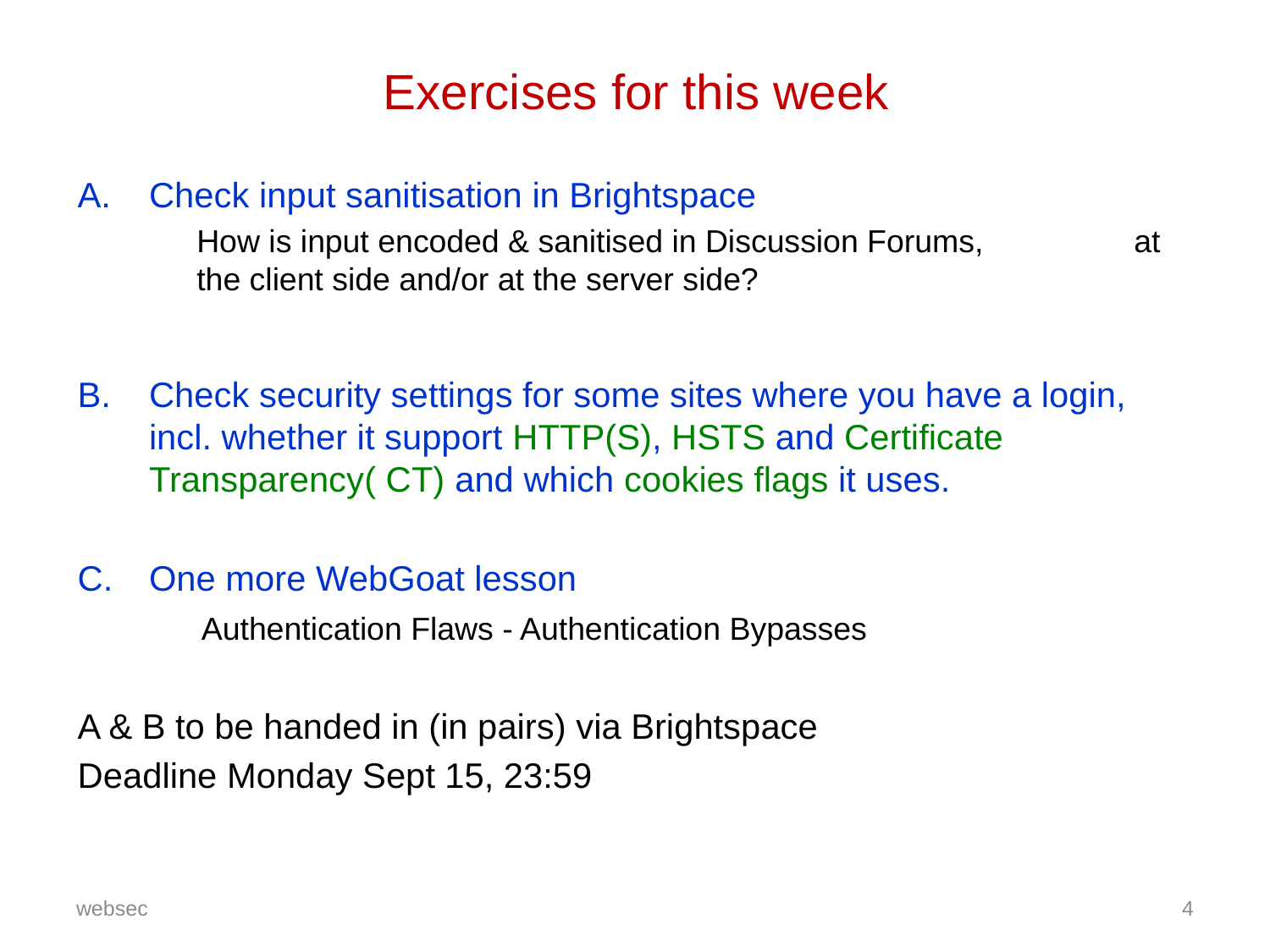

# Exercises for this week
Check input sanitisation in Brightspace
How is input encoded & sanitised in Discussion Forums,                 at the client side and/or at the server side?

Check security settings for some sites where you have a login, incl. whether it support HTTP(S), HSTS and Certificate Transparency( CT) and which cookies flags it uses.

One more WebGoat lesson
       Authentication Flaws - Authentication Bypasses

A & B to be handed in (in pairs) via Brightspace
Deadline Monday Sept 15, 23:59
websec
4